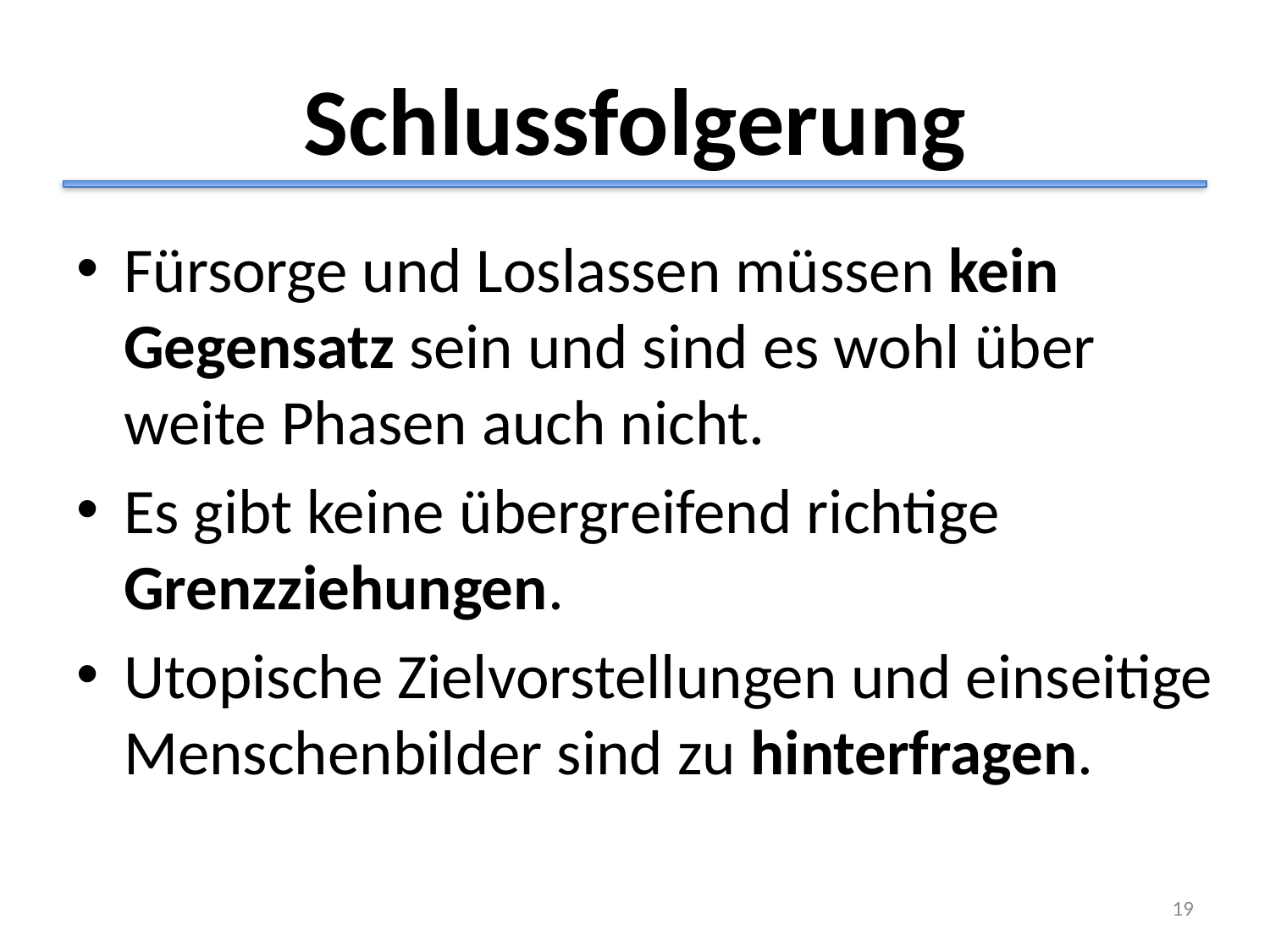

# Schlussfolgerung

Fürsorge und Loslassen müssen kein Gegensatz sein und sind es wohl über weite Phasen auch nicht.
Es gibt keine übergreifend richtige Grenzziehungen.
Utopische Zielvorstellungen und einseitige Menschenbilder sind zu hinterfragen.

19